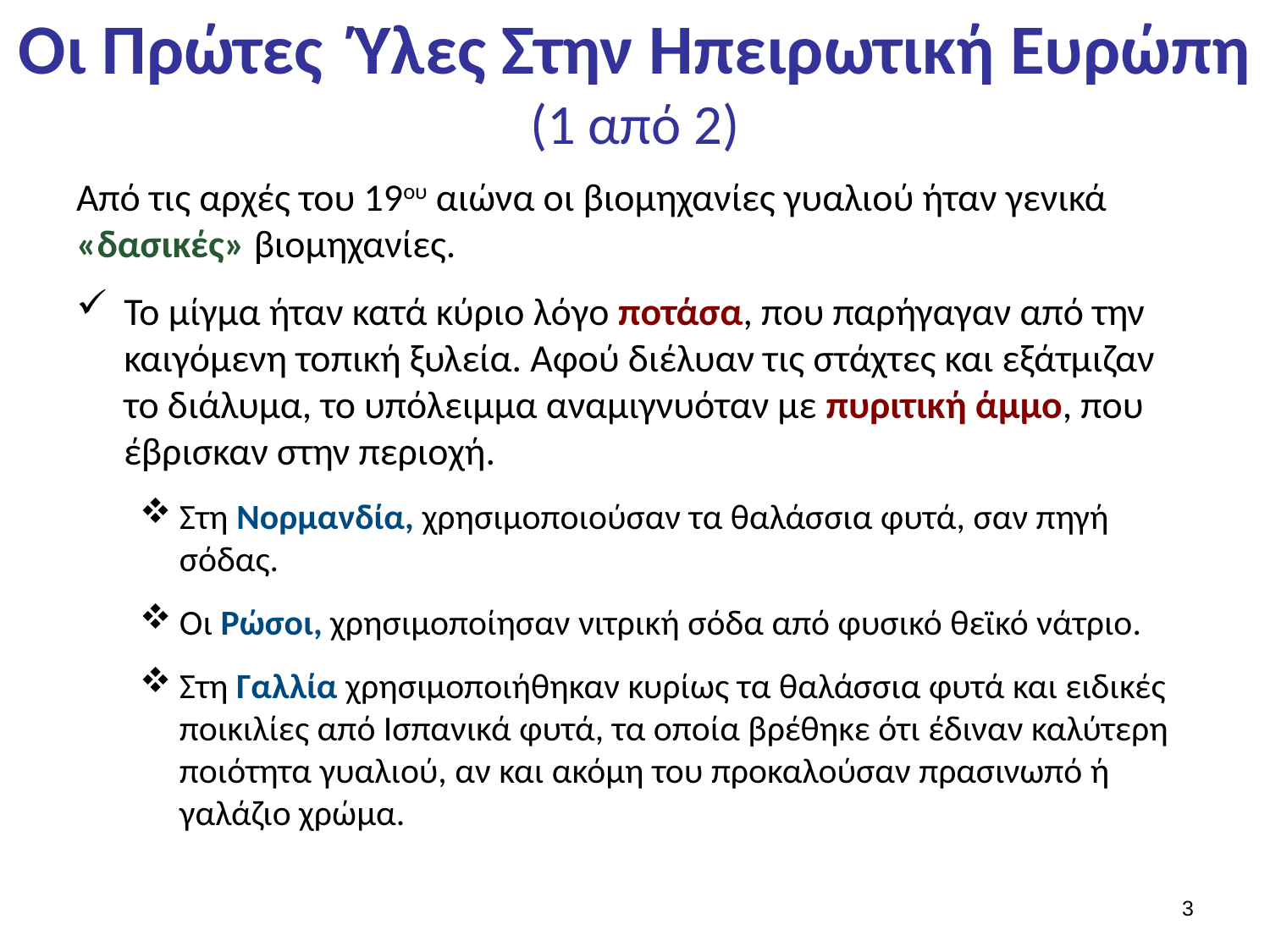

# Οι Πρώτες  Ύλες Στην Ηπειρωτική Ευρώπη (1 από 2)
Από τις αρχές του 19ου αιώνα οι βιομηχανίες γυαλιού ήταν γενικά «δασικές» βιομηχανίες.
Το μίγμα ήταν κατά κύριο λόγο ποτάσα, που παρήγαγαν από την καιγόμενη τοπική ξυλεία. Αφού διέλυαν τις στάχτες και εξάτμιζαν το διάλυμα, το υπόλειμμα αναμιγνυόταν με πυριτική άμμο, που έβρισκαν στην περιοχή.
Στη Νορμανδία, χρησιμοποιούσαν τα θαλάσσια φυτά, σαν πηγή σόδας.
Οι Ρώσοι, χρησιμοποίησαν νιτρική σόδα από φυσικό θεϊκό νάτριο.
Στη Γαλλία χρησιμοποιήθηκαν κυρίως τα θαλάσσια φυτά και ειδικές ποικιλίες από Ισπανικά φυτά, τα οποία βρέθηκε ότι έδιναν καλύτερη ποιότητα γυαλιού, αν και ακόμη του προκαλούσαν πρασινωπό ή γαλάζιο χρώμα.

3